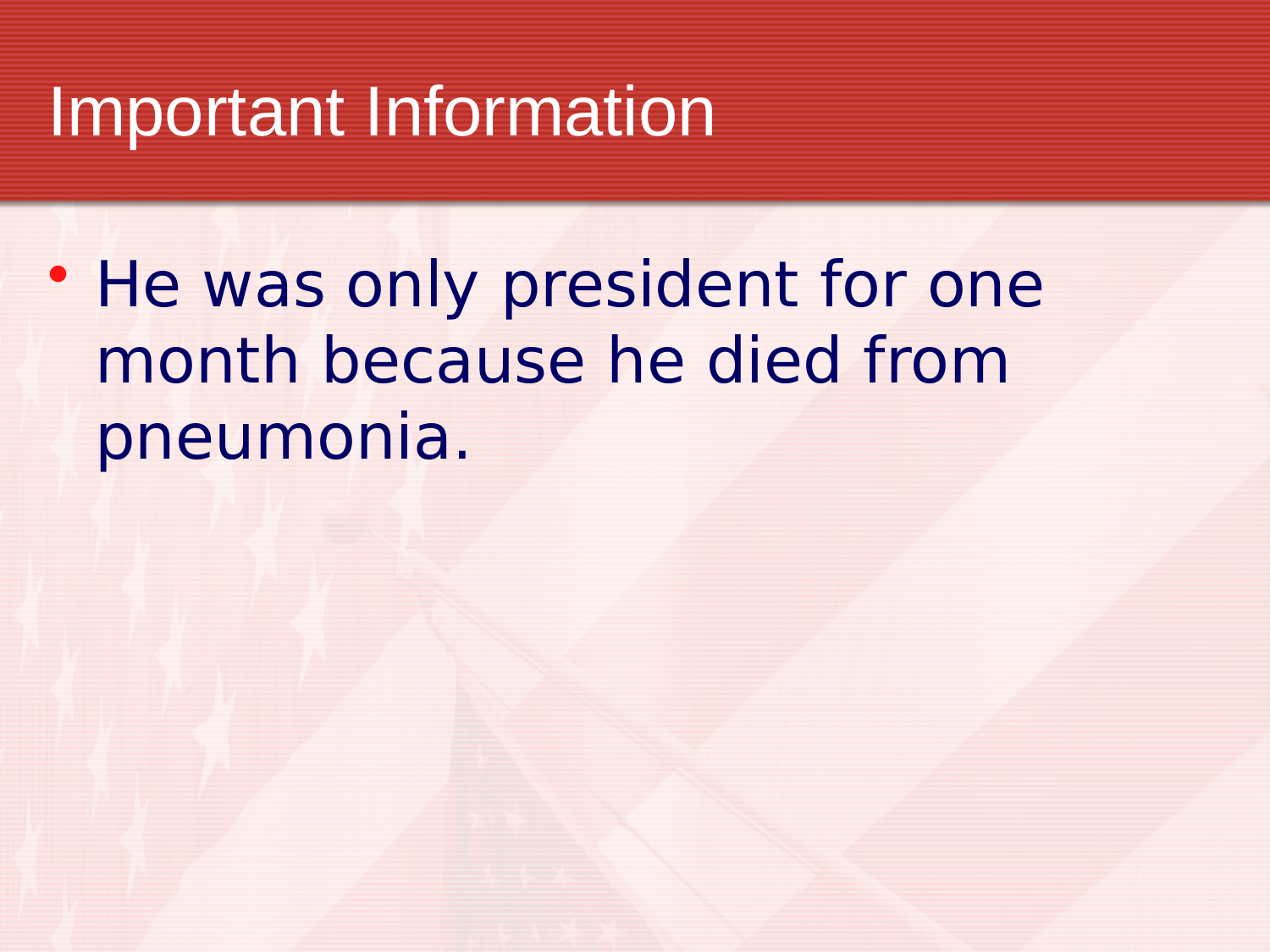

# Important Information
He was only president for one month because he died from pneumonia.